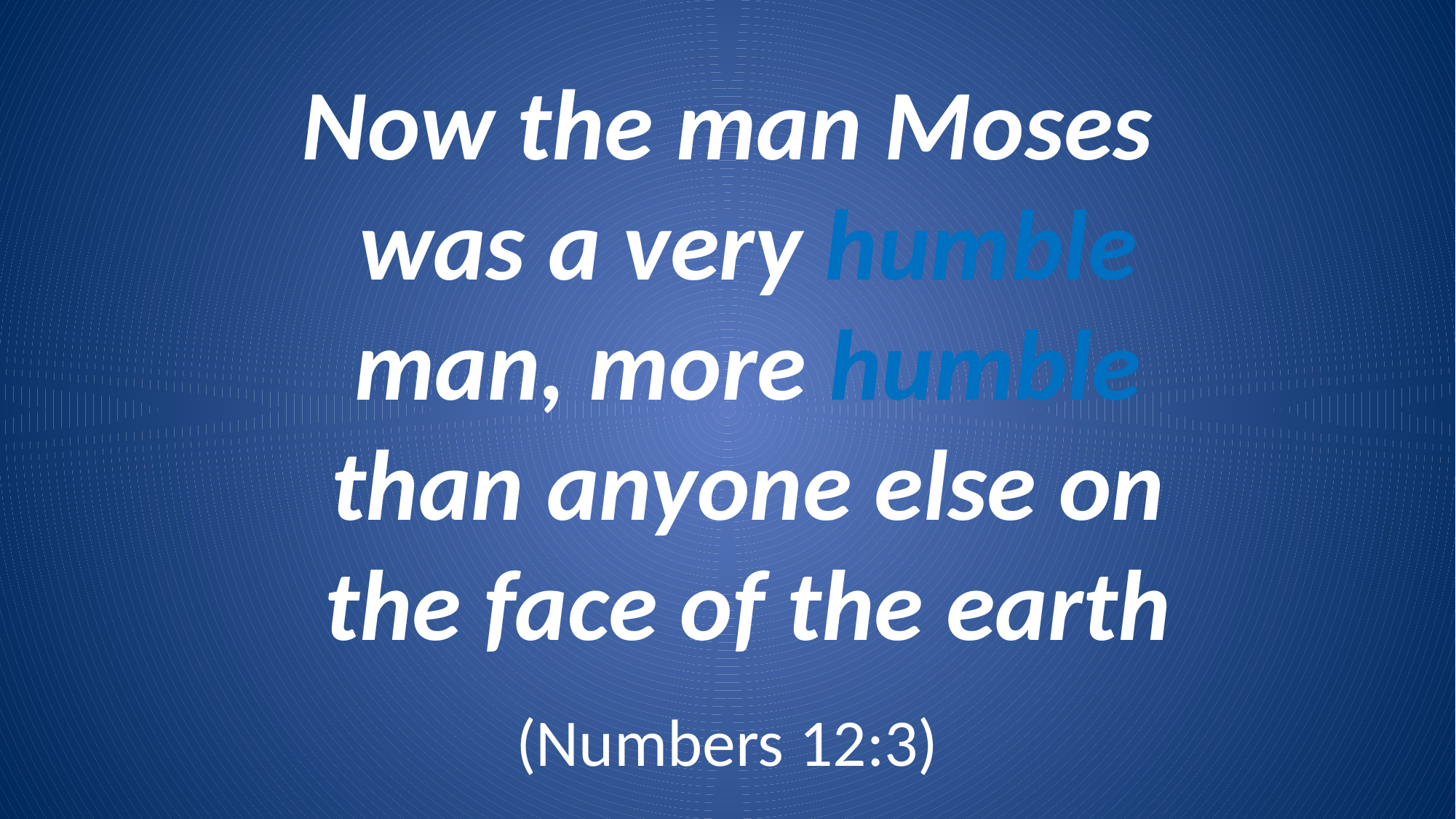

Now the man Moses was a very humble man, more humble than anyone else on the face of the earth

(Numbers 12:3)